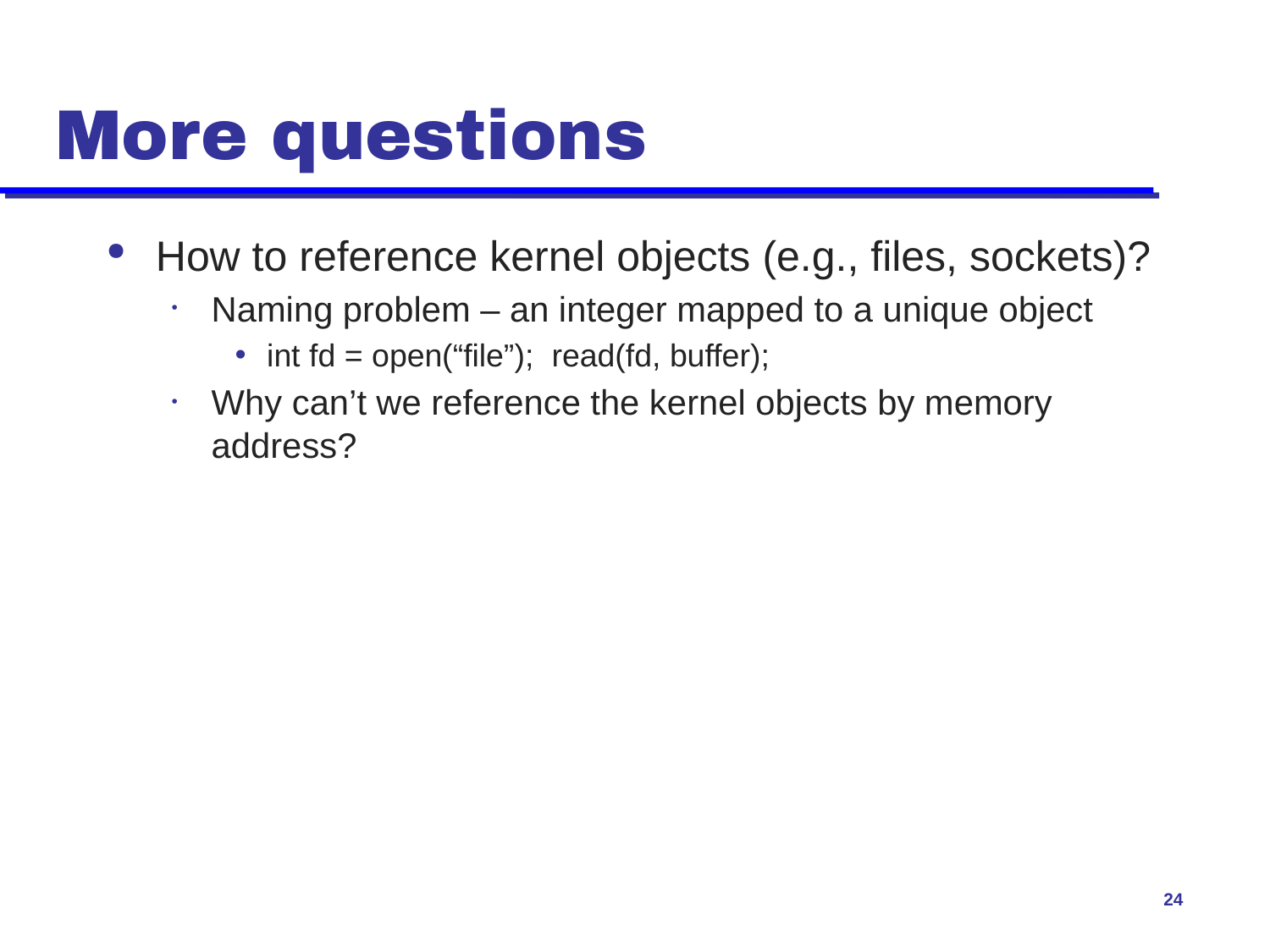

# More questions
How to reference kernel objects (e.g., files, sockets)?
Naming problem – an integer mapped to a unique object
int fd = open(“file”);  read(fd, buffer);
Why can’t we reference the kernel objects by memory address?

24